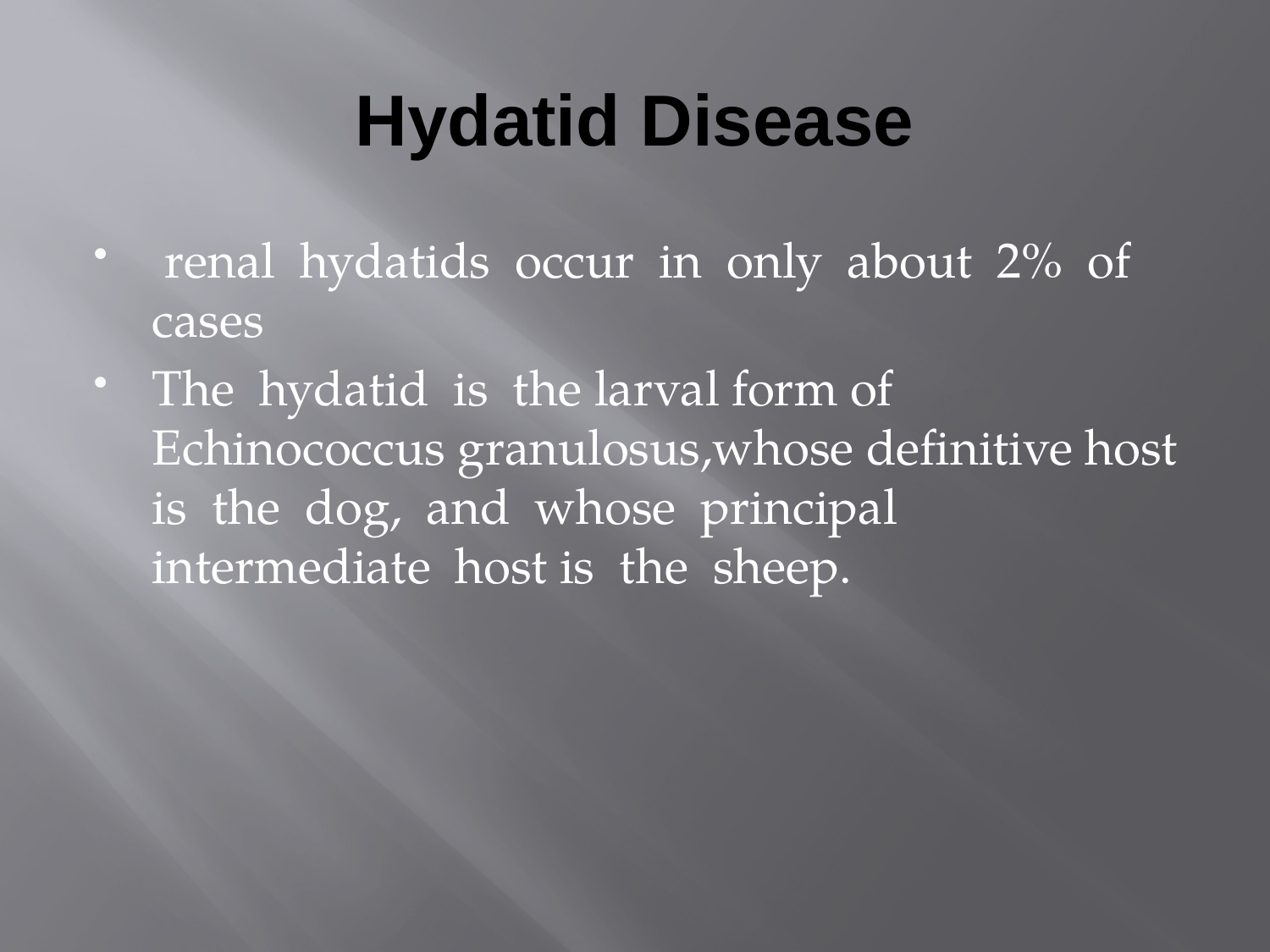

# Hydatid Disease
 renal  hydatids  occur  in  only  about  2%  of  cases
The  hydatid  is  the larval form of Echinococcus granulosus,whose definitive host  is  the  dog,  and  whose  principal  intermediate  host is  the  sheep.